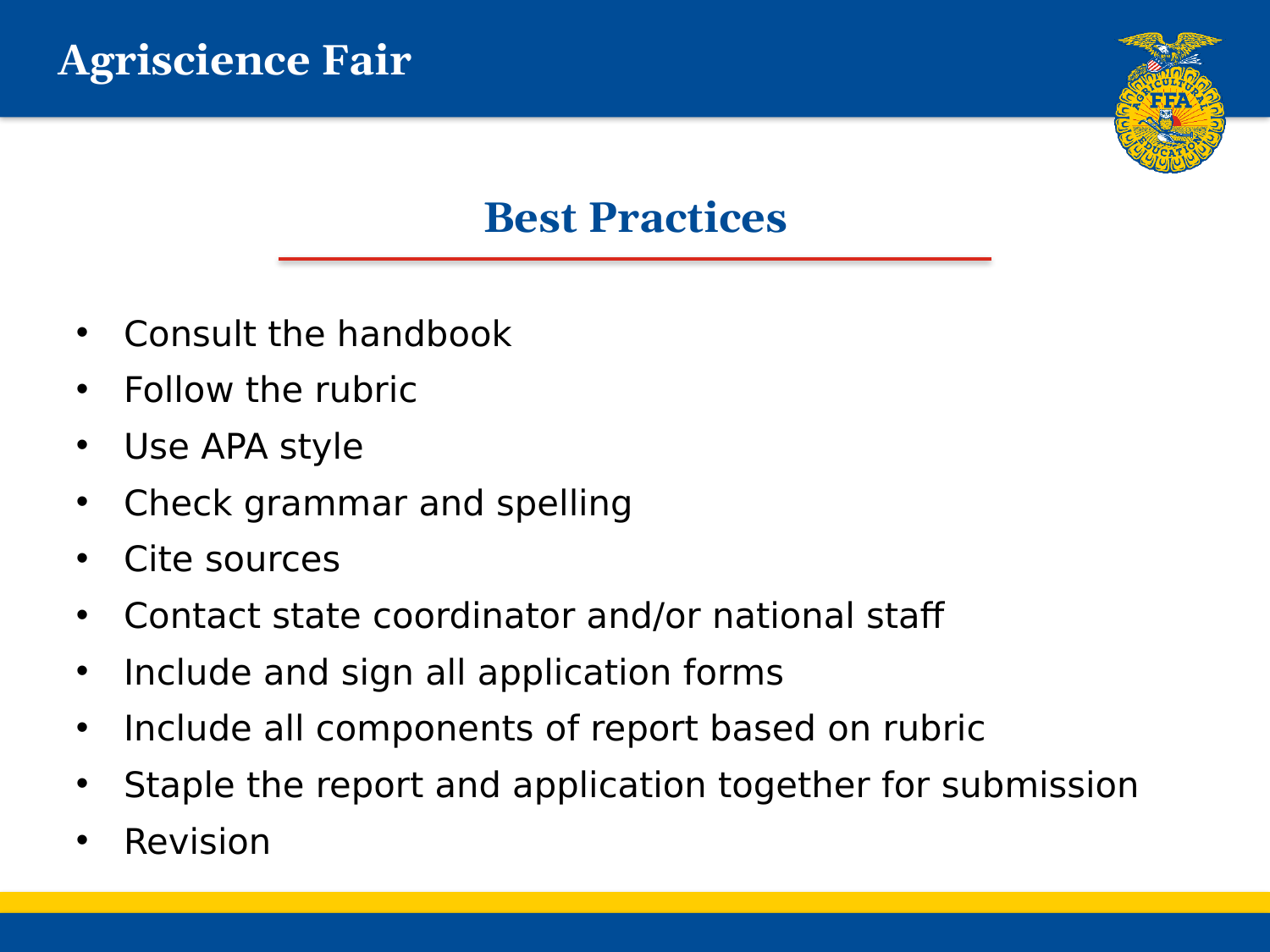

# Agriscience Fair
Best Practices
Consult the handbook
Follow the rubric
Use APA style
Check grammar and spelling
Cite sources
Contact state coordinator and/or national staff
Include and sign all application forms
Include all components of report based on rubric
Staple the report and application together for submission
Revision